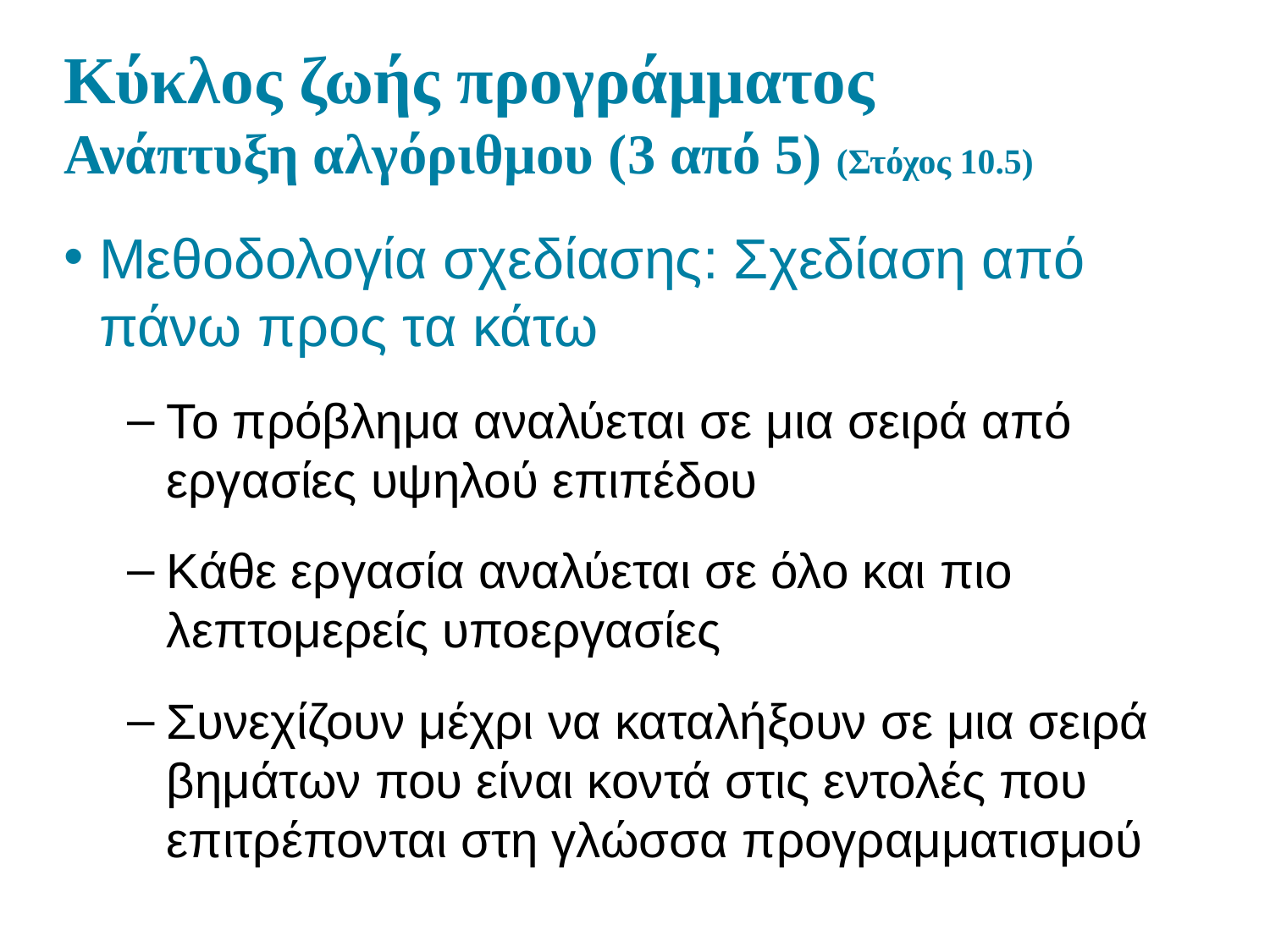

# Κύκλος ζωής προγράμματος Ανάπτυξη αλγόριθμου (3 από 5) (Στόχος 10.5)
Μεθοδολογία σχεδίασης: Σχεδίαση από πάνω προς τα κάτω
Το πρόβλημα αναλύεται σε μια σειρά από εργασίες υψηλού επιπέδου
Κάθε εργασία αναλύεται σε όλο και πιο λεπτομερείς υποεργασίες
Συνεχίζουν μέχρι να καταλήξουν σε μια σειρά βημάτων που είναι κοντά στις εντολές που επιτρέπονται στη γλώσσα προγραμματισμού